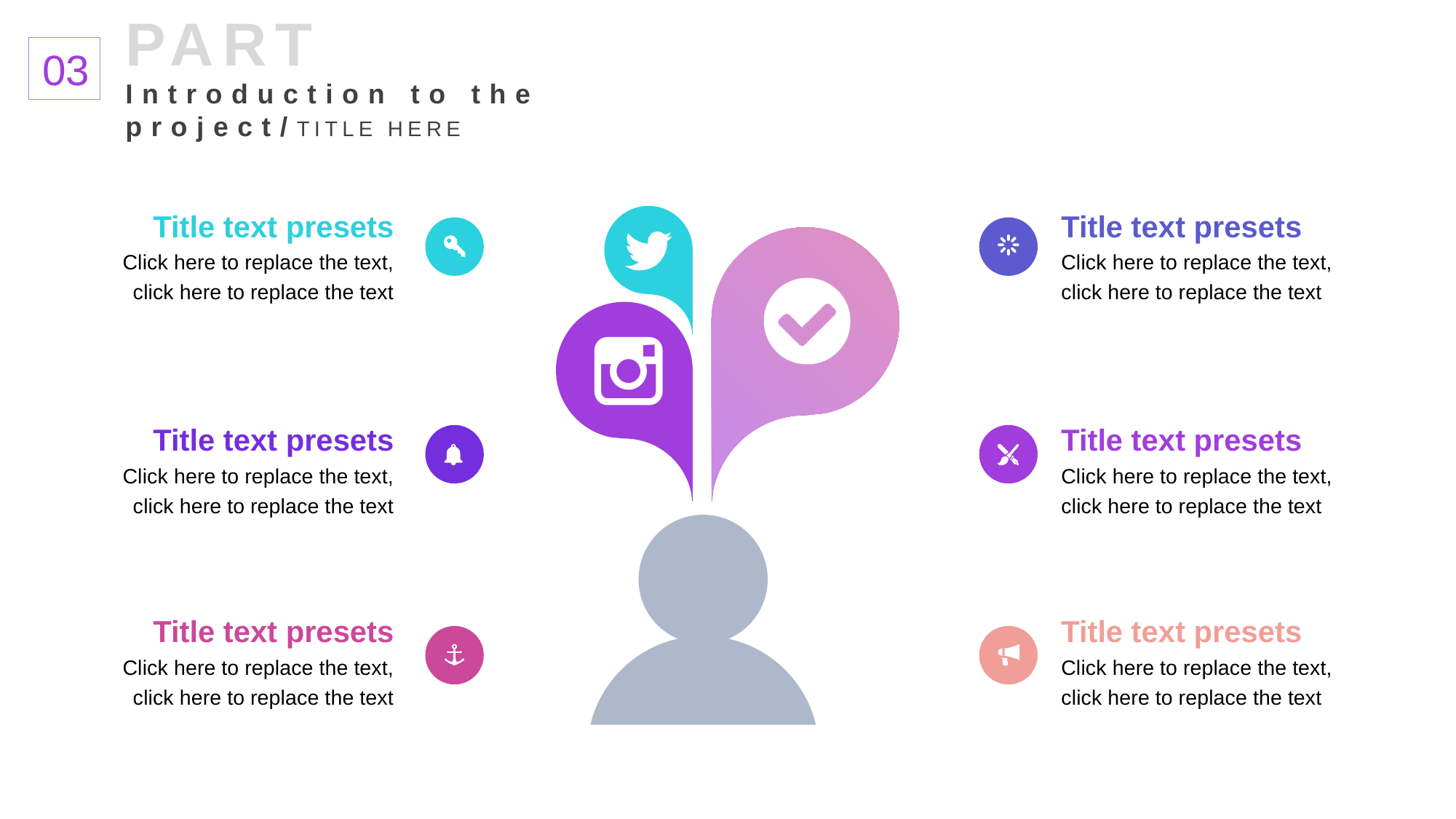

PART
Introduction to the project/TITLE HERE
03

Title text presets

Click here to replace the text, click here to replace the text
Title text presets

Click here to replace the text, click here to replace the text
Title text presets

Click here to replace the text, click here to replace the text
Title text presets

Click here to replace the text, click here to replace the text
Title text presets

Click here to replace the text, click here to replace the text
Title text presets

Click here to replace the text, click here to replace the text